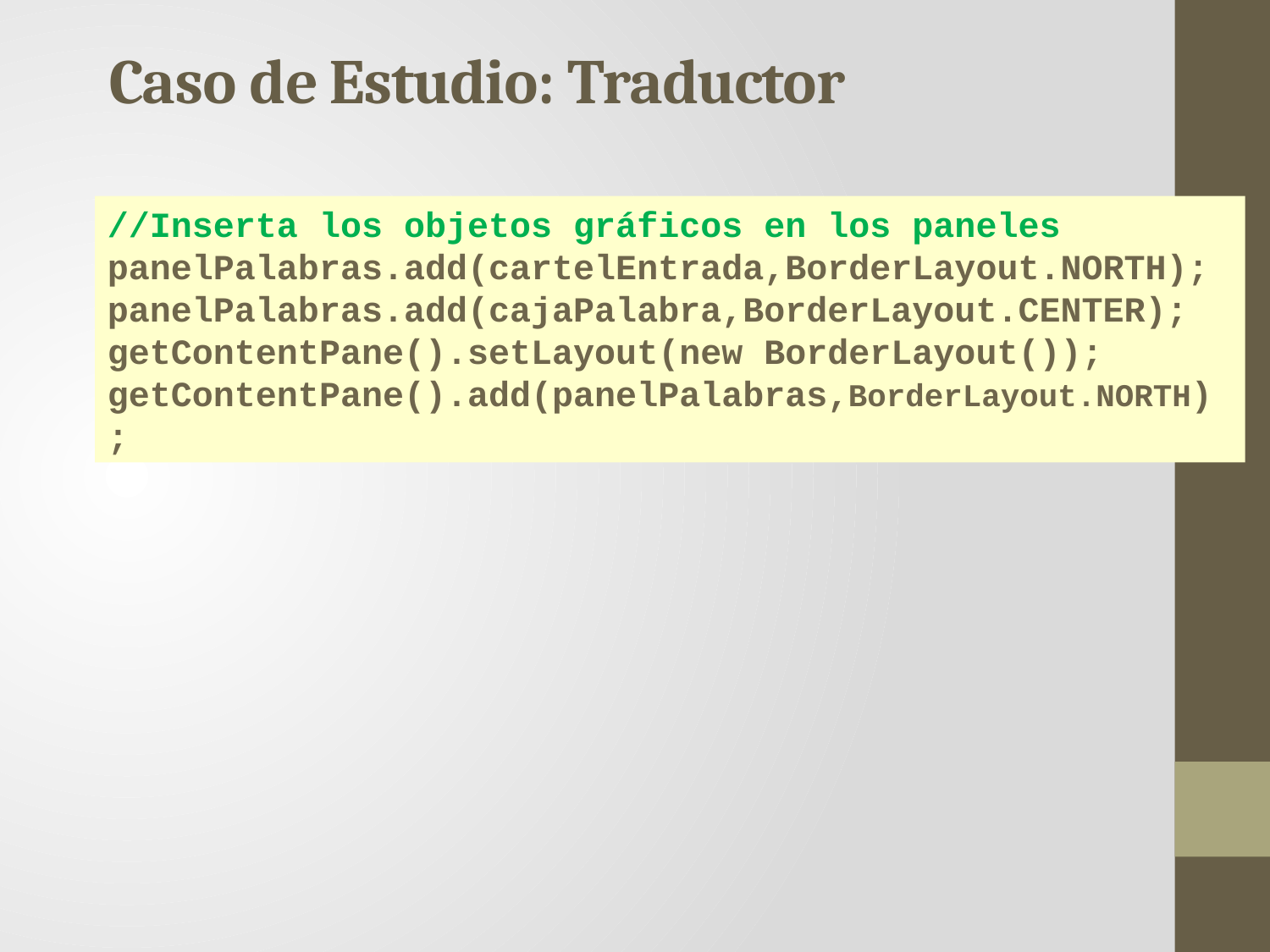

Caso de Estudio: Traductor
//Inserta los objetos gráficos en los paneles    panelPalabras.add(cartelEntrada,BorderLayout.NORTH);  panelPalabras.add(cajaPalabra,BorderLayout.CENTER);
getContentPane().setLayout(new BorderLayout());   getContentPane().add(panelPalabras,BorderLayout.NORTH);